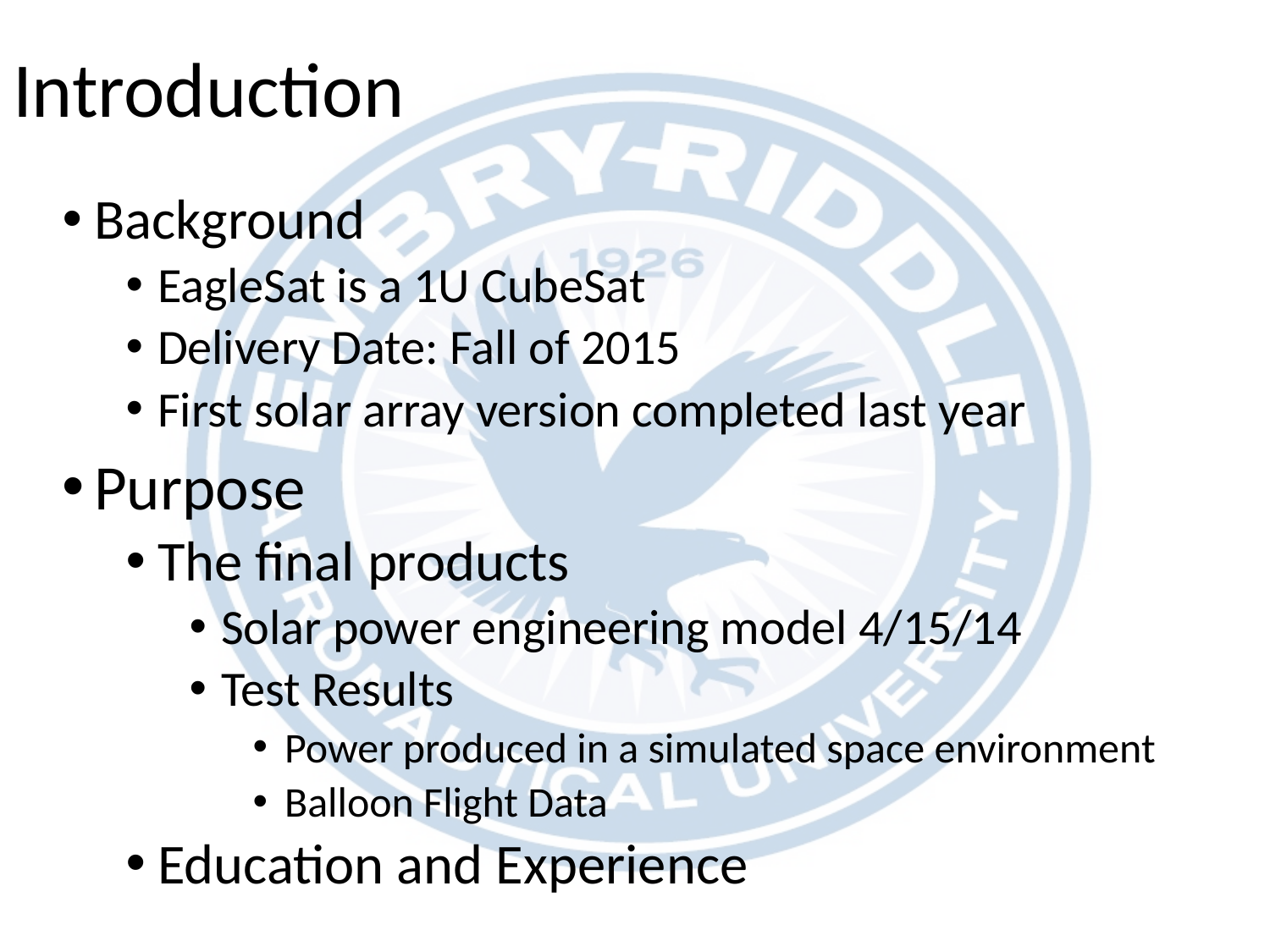

# Introduction
Background
EagleSat is a 1U CubeSat
Delivery Date: Fall of 2015
First solar array version completed last year
Purpose
The final products
Solar power engineering model 4/15/14
Test Results
Power produced in a simulated space environment
Balloon Flight Data
Education and Experience